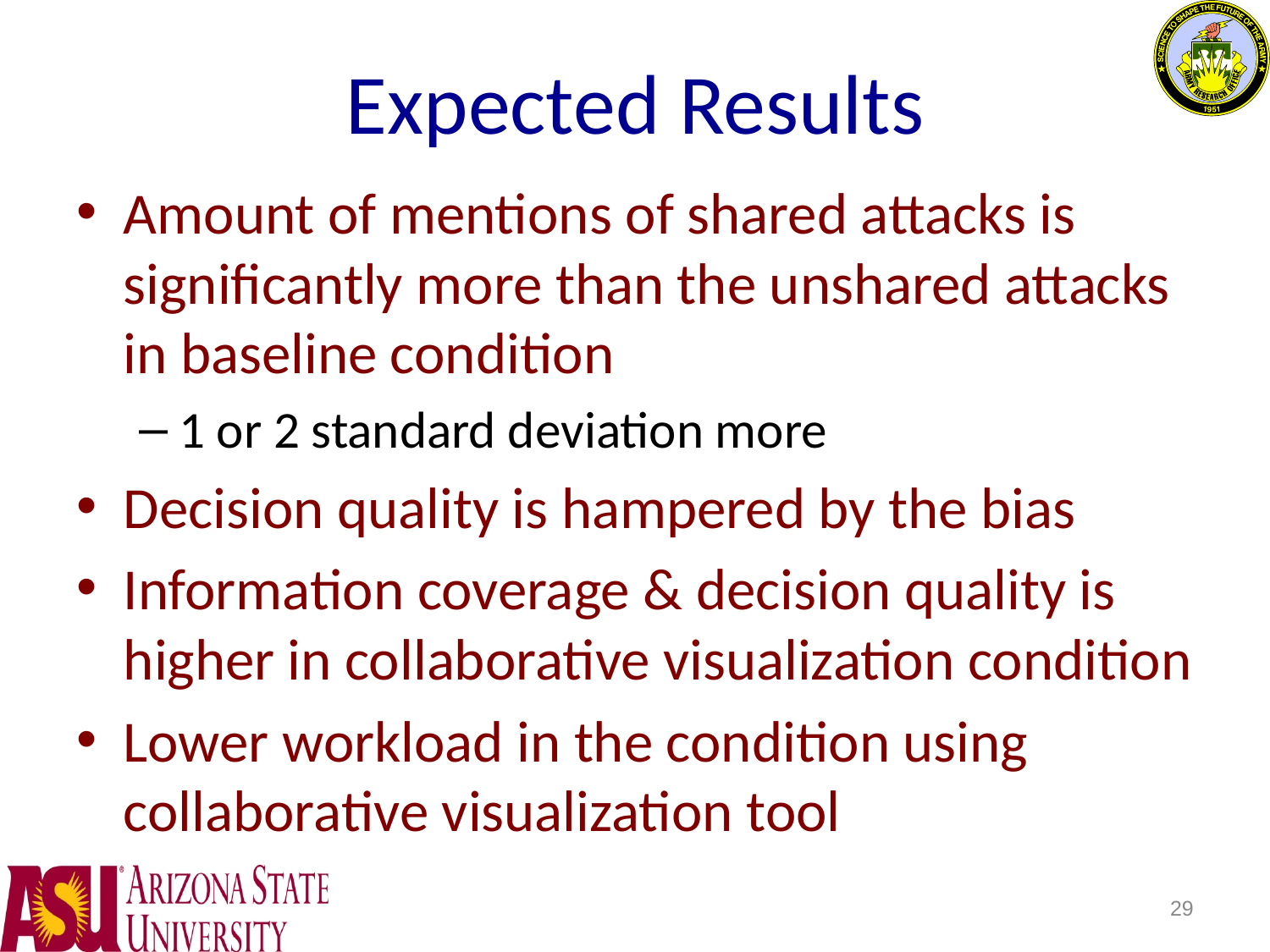

# Expected Results
Amount of mentions of shared attacks is significantly more than the unshared attacks in baseline condition
1 or 2 standard deviation more
Decision quality is hampered by the bias
Information coverage & decision quality is higher in collaborative visualization condition
Lower workload in the condition using collaborative visualization tool

29